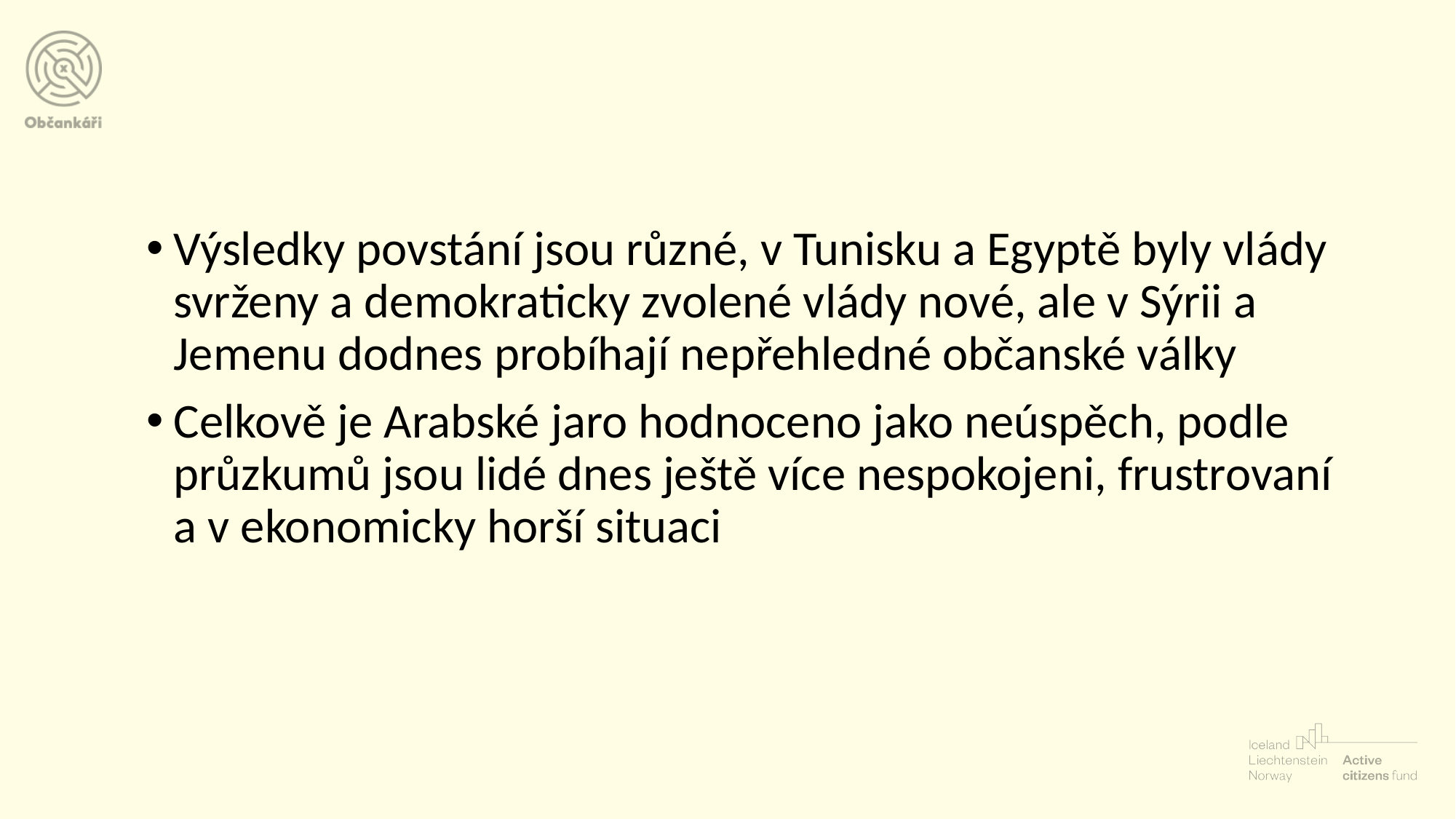

#
Výsledky povstání jsou různé, v Tunisku a Egyptě byly vlády svrženy a demokraticky zvolené vlády nové, ale v Sýrii a Jemenu dodnes probíhají nepřehledné občanské války
Celkově je Arabské jaro hodnoceno jako neúspěch, podle průzkumů jsou lidé dnes ještě více nespokojeni, frustrovaní a v ekonomicky horší situaci